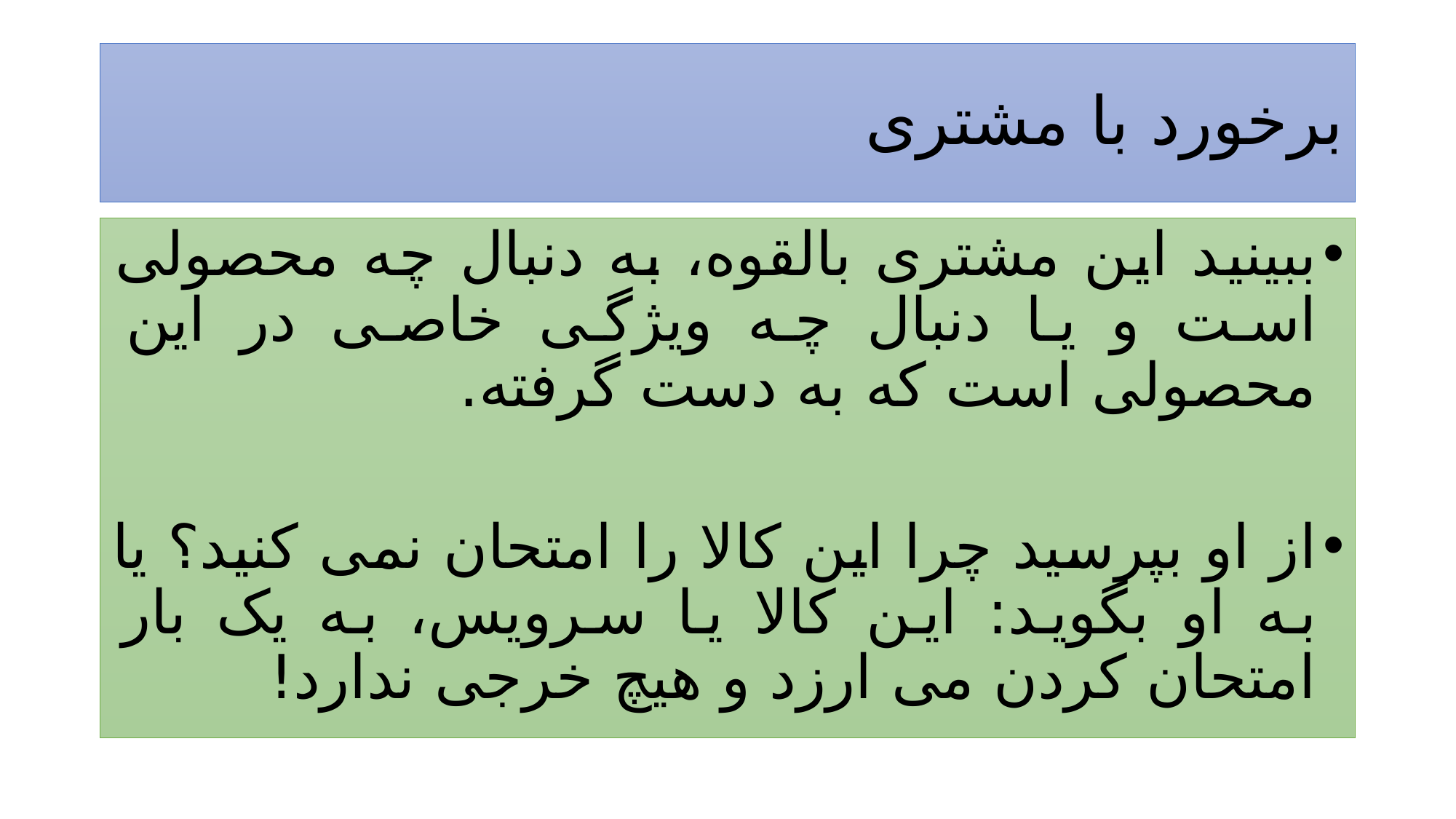

# برخورد با مشتری
ببینید این مشتری بالقوه، به دنبال چه محصولی است و یا دنبال چه ویژگی خاصی در این محصولی است که به دست گرفته.

از او بپرسید چرا این کالا را امتحان نمی کنید؟ یا به او بگوید: این کالا یا سرویس، به یک بار امتحان کردن می ارزد و هیچ خرجی ندارد!